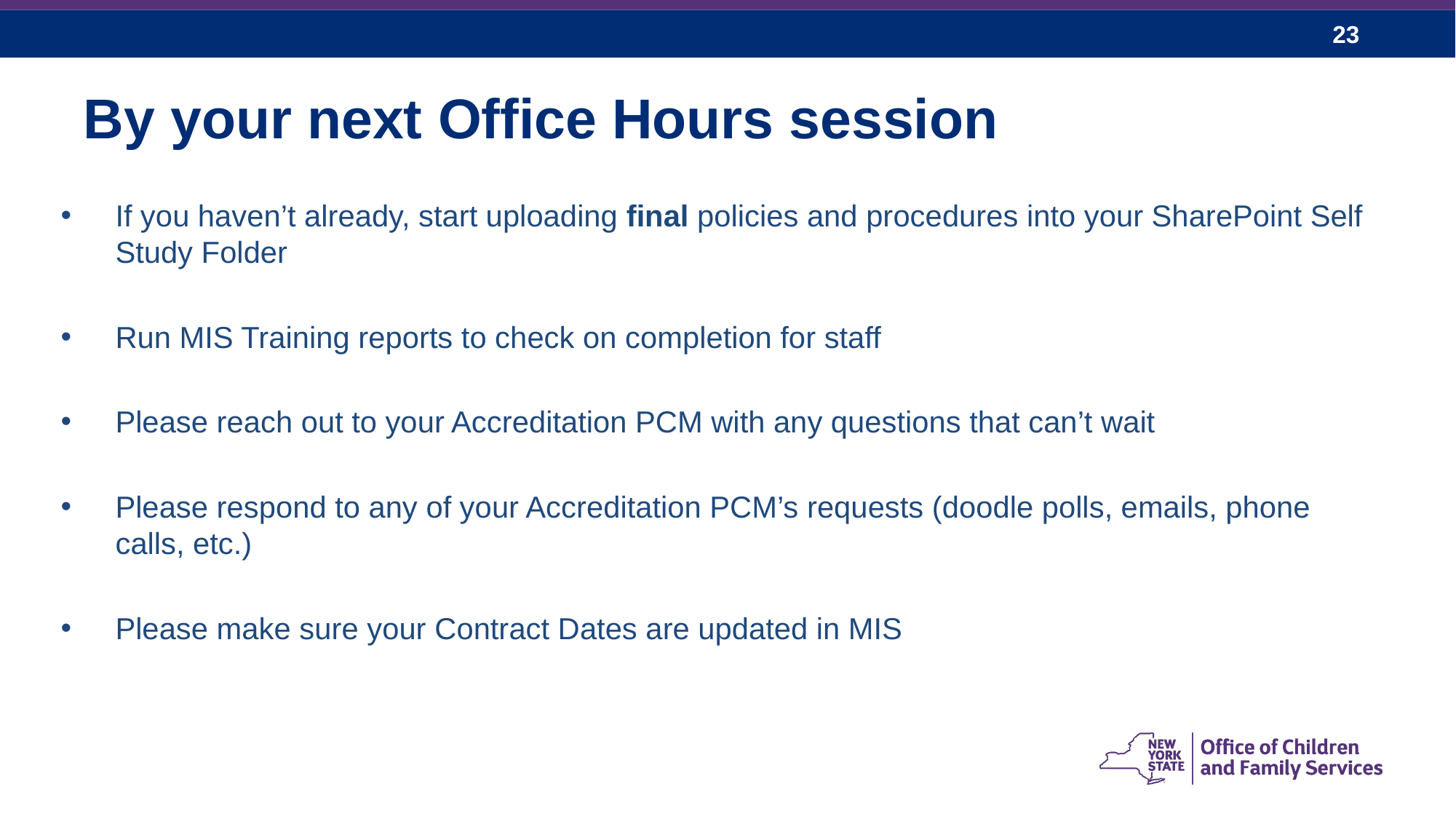

# By your next Office Hours session
If you haven’t already, start uploading final policies and procedures into your SharePoint Self Study Folder

Run MIS Training reports to check on completion for staff

Please reach out to your Accreditation PCM with any questions that can’t wait

Please respond to any of your Accreditation PCM’s requests (doodle polls, emails, phone calls, etc.)

Please make sure your Contract Dates are updated in MIS